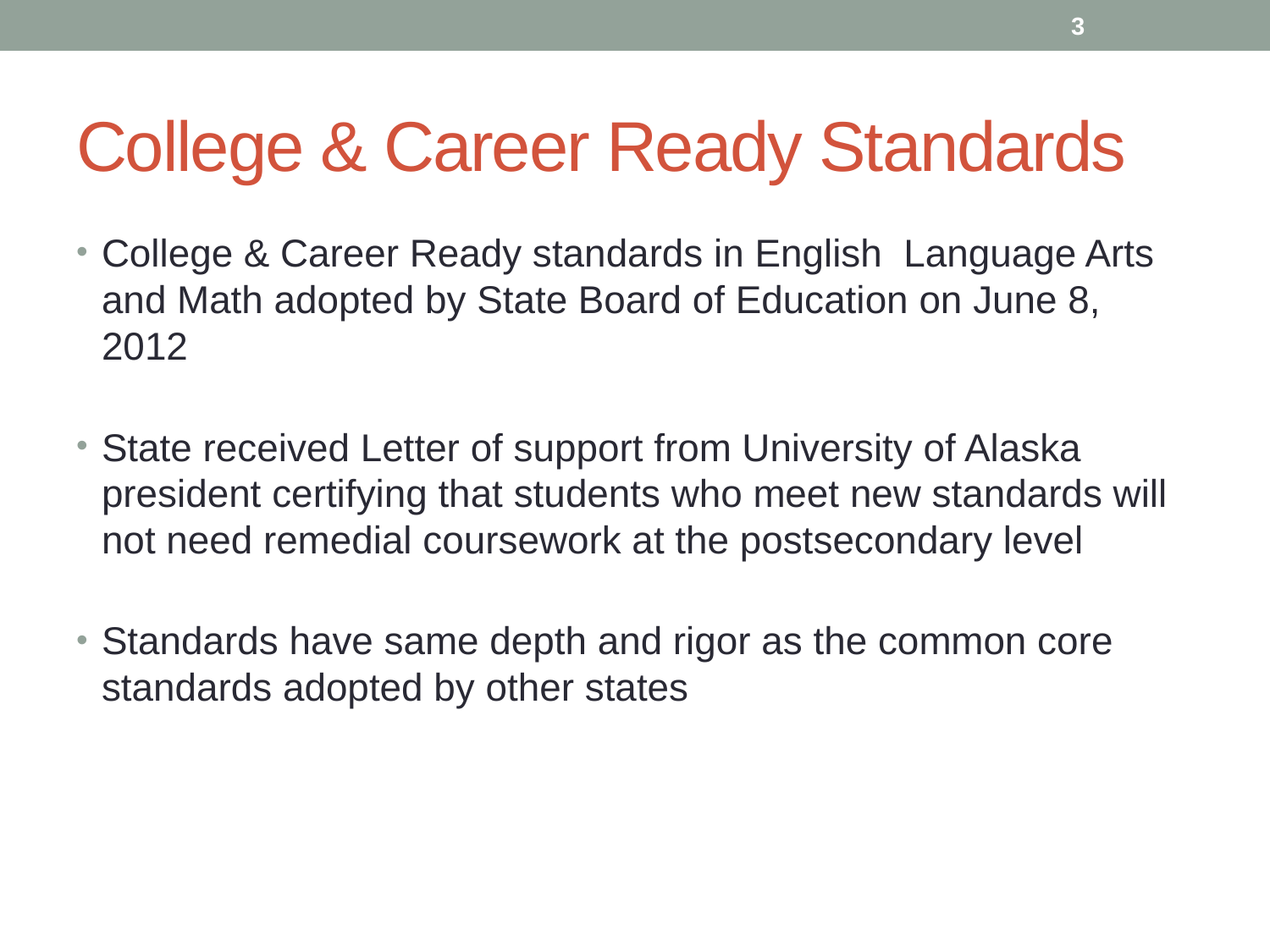

3
# College & Career Ready Standards
College & Career Ready standards in English  Language Arts and Math adopted by State Board of Education on June 8, 2012
State received Letter of support from University of Alaska president certifying that students who meet new standards will not need remedial coursework at the postsecondary level
Standards have same depth and rigor as the common core standards adopted by other states